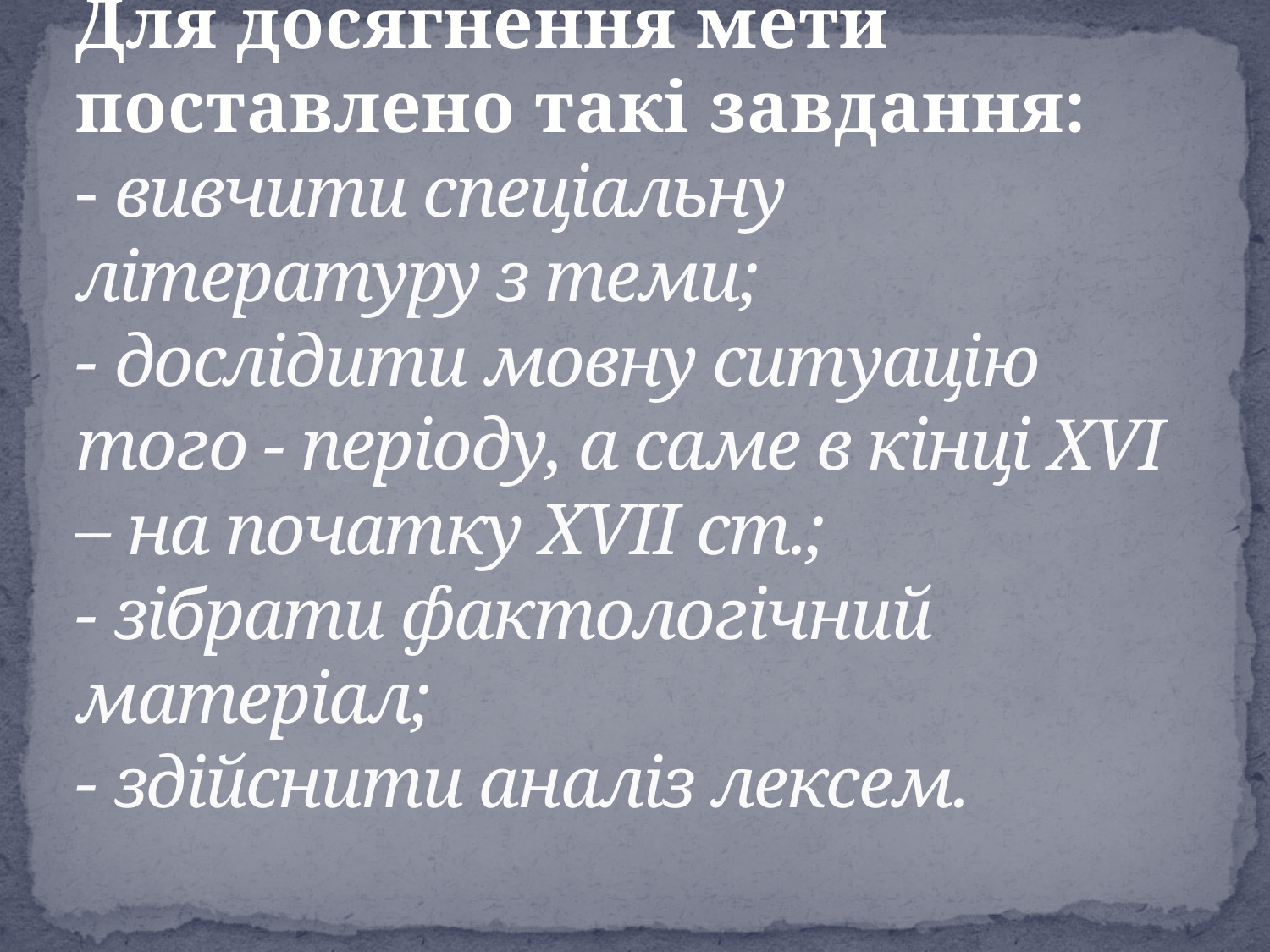

# Для досягнення мети поставлено такі завдання: - вивчити спеціальну літературу з теми; - дослідити мовну ситуацію того - періоду, а саме в кінці XVI – на початку XVII ст.; - зібрати фактологічний матеріал; - здійснити аналіз лексем.